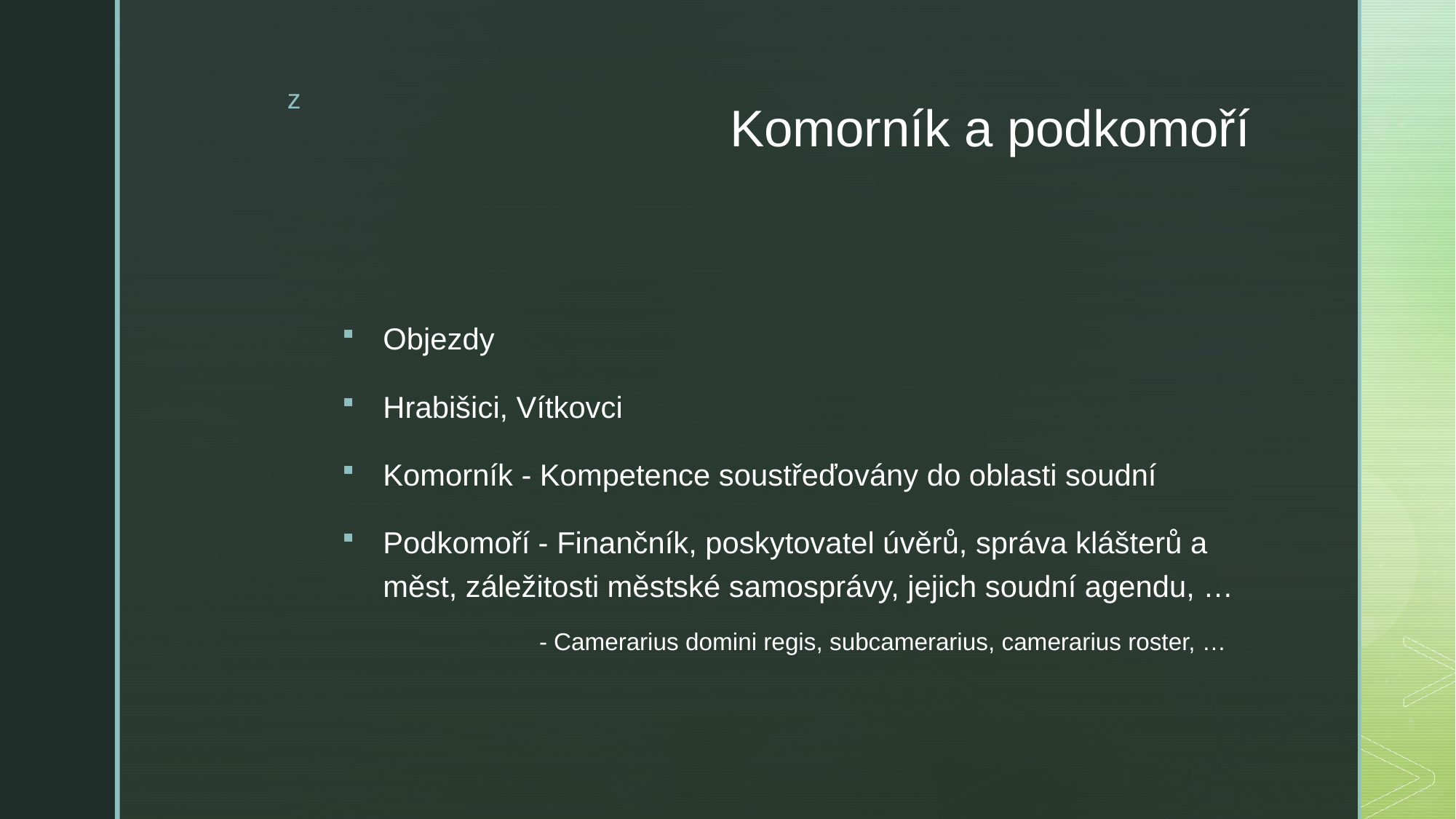

# Komorník a podkomoří
Objezdy
Hrabišici, Vítkovci
Komorník - Kompetence soustřeďovány do oblasti soudní
Podkomoří - Finančník, poskytovatel úvěrů, správa klášterů a měst, záležitosti městské samosprávy, jejich soudní agendu, …
       - Camerarius domini regis, subcamerarius, camerarius roster, …